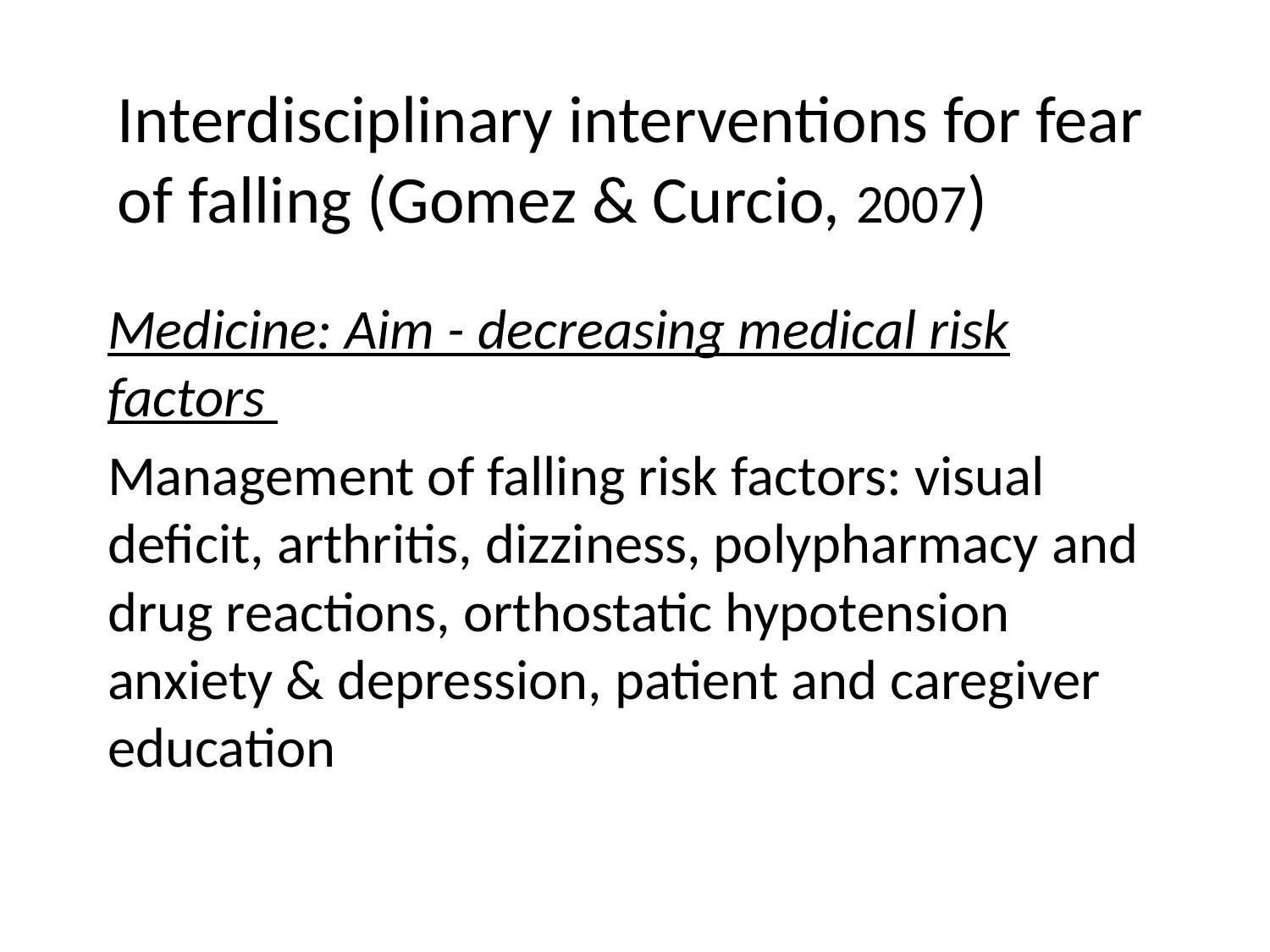

# Interdisciplinary interventions for fear of falling (Gomez & Curcio, 2007)
Medicine: Aim - decreasing medical risk factors
Management of falling risk factors: visual deficit, arthritis, dizziness, polypharmacy and drug reactions, orthostatic hypotension anxiety & depression, patient and caregiver education